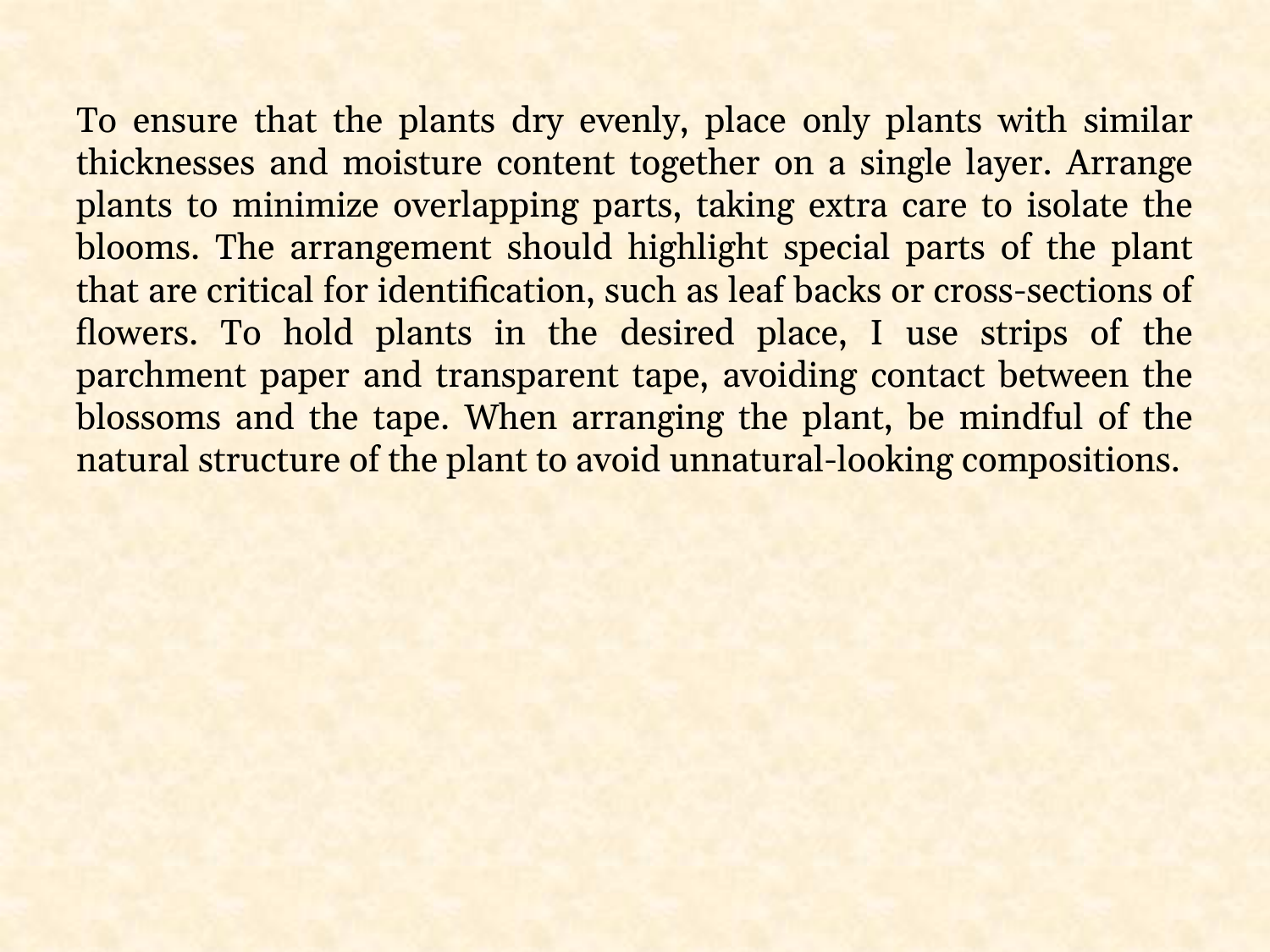

To ensure that the plants dry evenly, place only plants with similar thicknesses and moisture content together on a single layer. Arrange plants to minimize overlapping parts, taking extra care to isolate the blooms. The arrangement should highlight special parts of the plant that are critical for identification, such as leaf backs or cross-sections of flowers. To hold plants in the desired place, I use strips of the parchment paper and transparent tape, avoiding contact between the blossoms and the tape. When arranging the plant, be mindful of the natural structure of the plant to avoid unnatural-looking compositions.